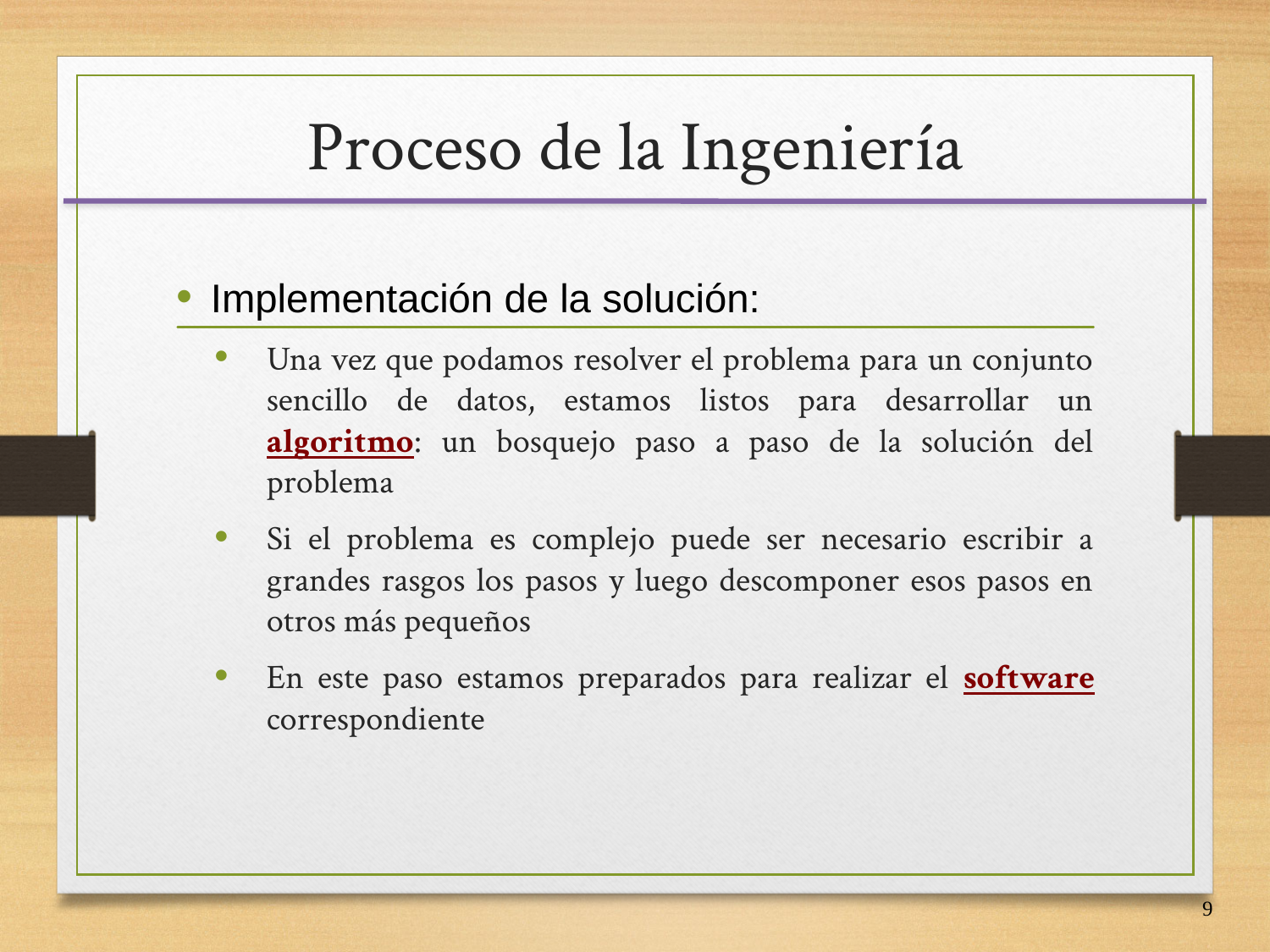

# Proceso de la Ingeniería
Implementación de la solución:
Una vez que podamos resolver el problema para un conjunto sencillo de datos, estamos listos para desarrollar un algoritmo: un bosquejo paso a paso de la solución del problema
Si el problema es complejo puede ser necesario escribir a grandes rasgos los pasos y luego descomponer esos pasos en otros más pequeños
En este paso estamos preparados para realizar el software correspondiente
9